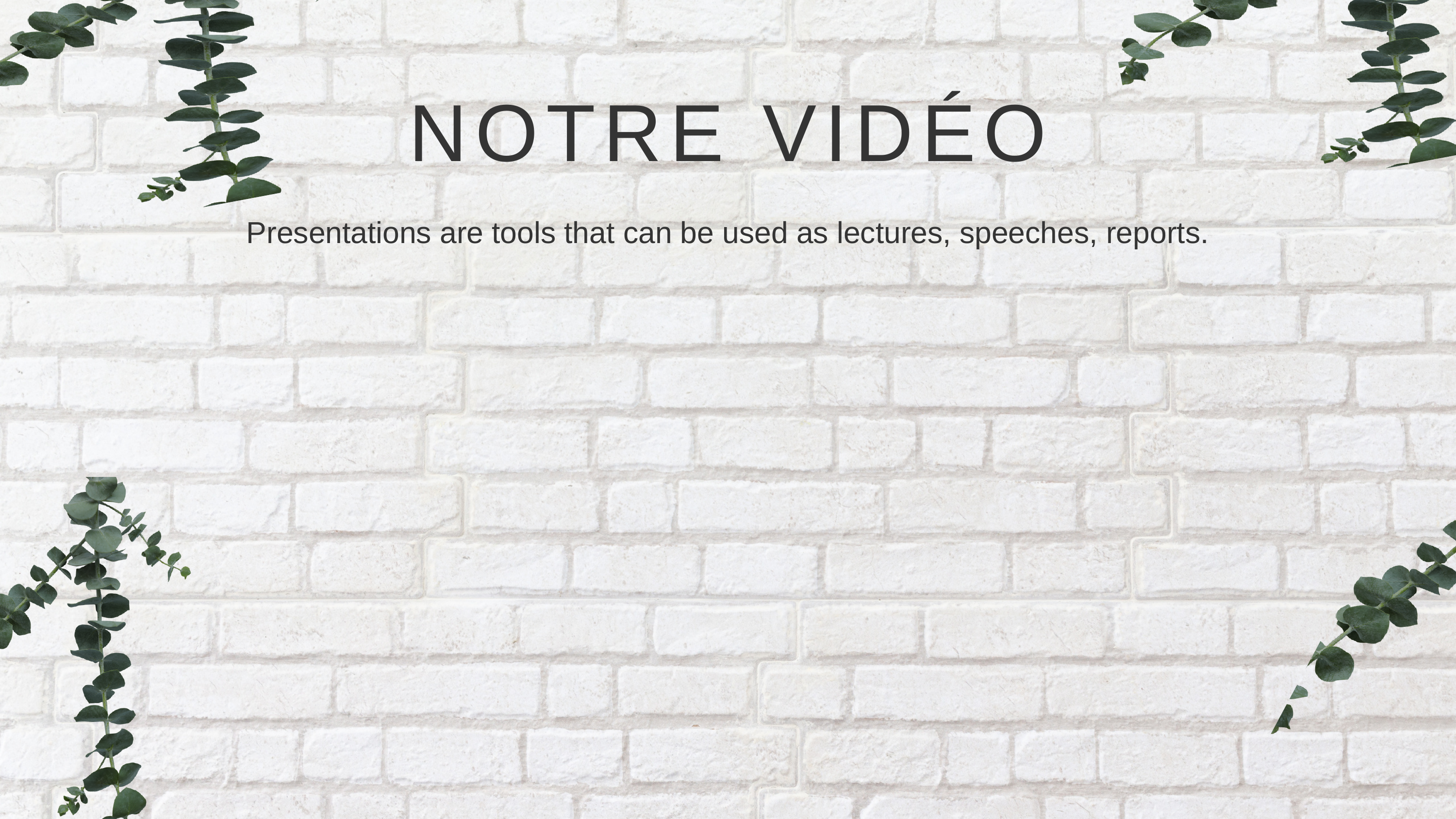

NOTRE VIDÉO
Presentations are tools that can be used as lectures, speeches, reports.